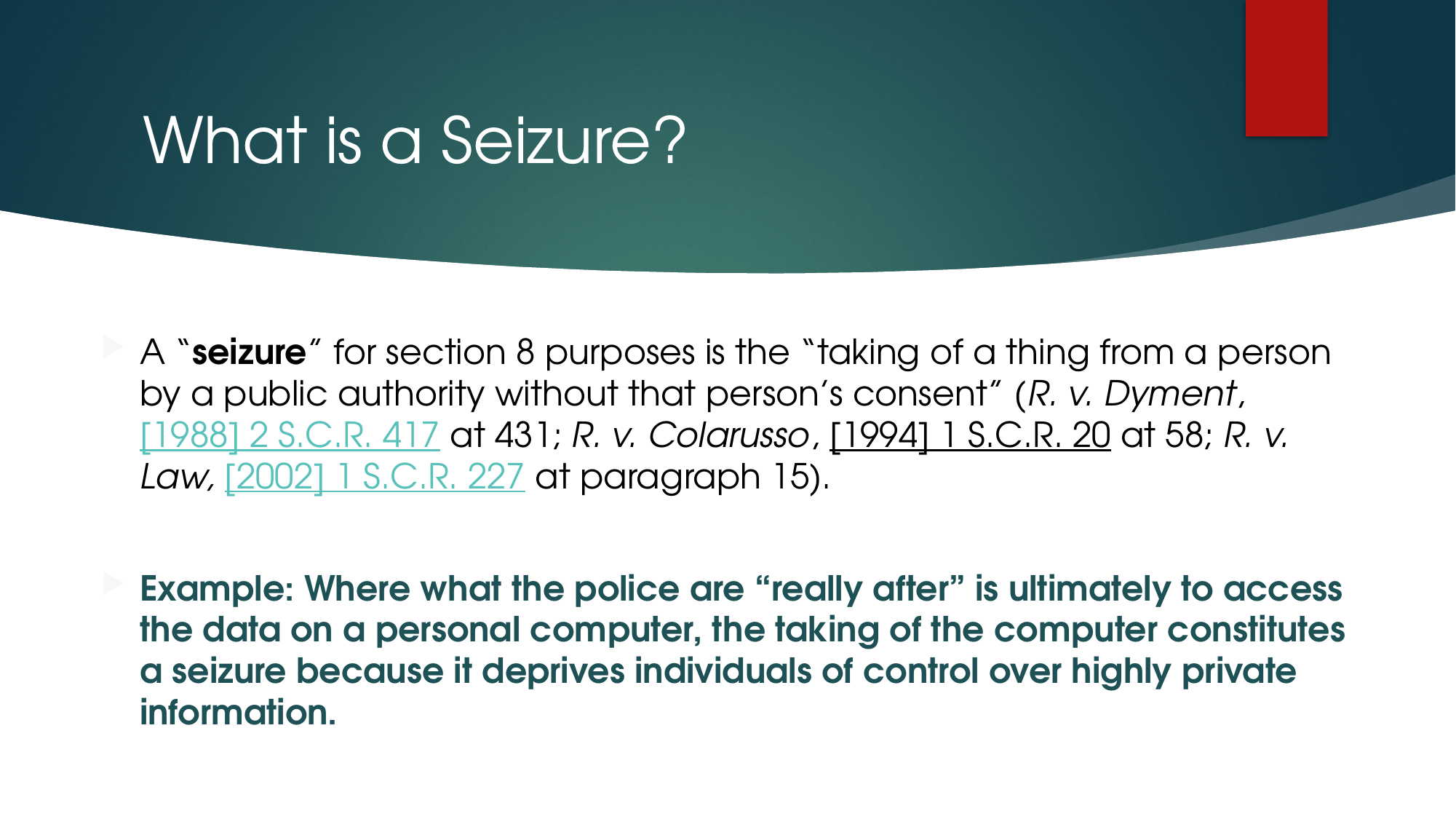

# What is a Seizure?

A “seizure” for section 8 purposes is the “taking of a thing from a person by a public authority without that person’s consent” (R. v. Dyment, [1988] 2 S.C.R. 417 at 431; R. v. Colarusso, [1994] 1 S.C.R. 20 at 58; R. v. Law, [2002] 1 S.C.R. 227 at paragraph 15).

Example: Where what the police are “really after” is ultimately to access the data on a personal computer, the taking of the computer constitutes a seizure because it deprives individuals of control over highly private information.